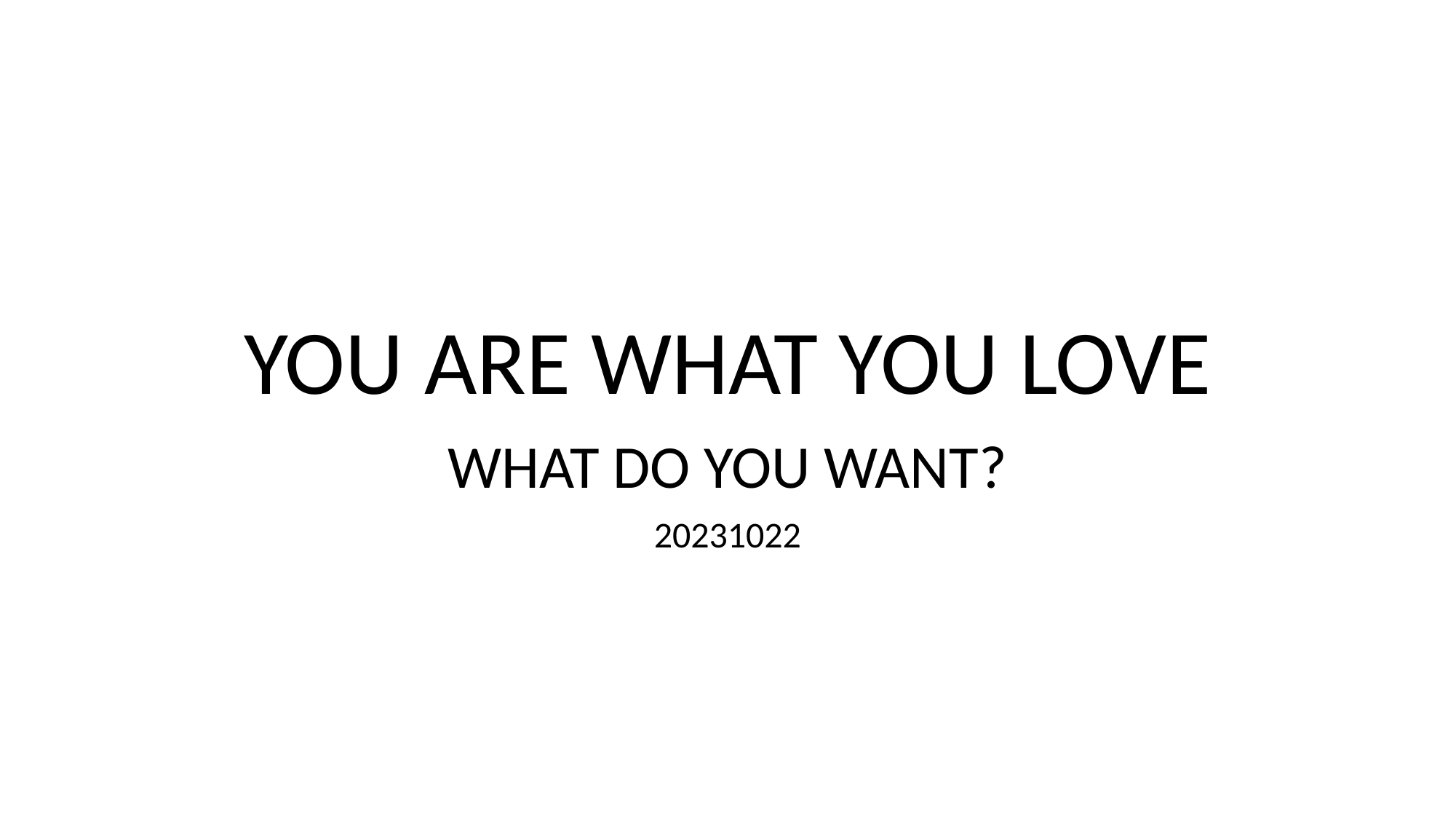

# YOU ARE WHAT YOU LOVE
WHAT DO YOU WANT?
20231022